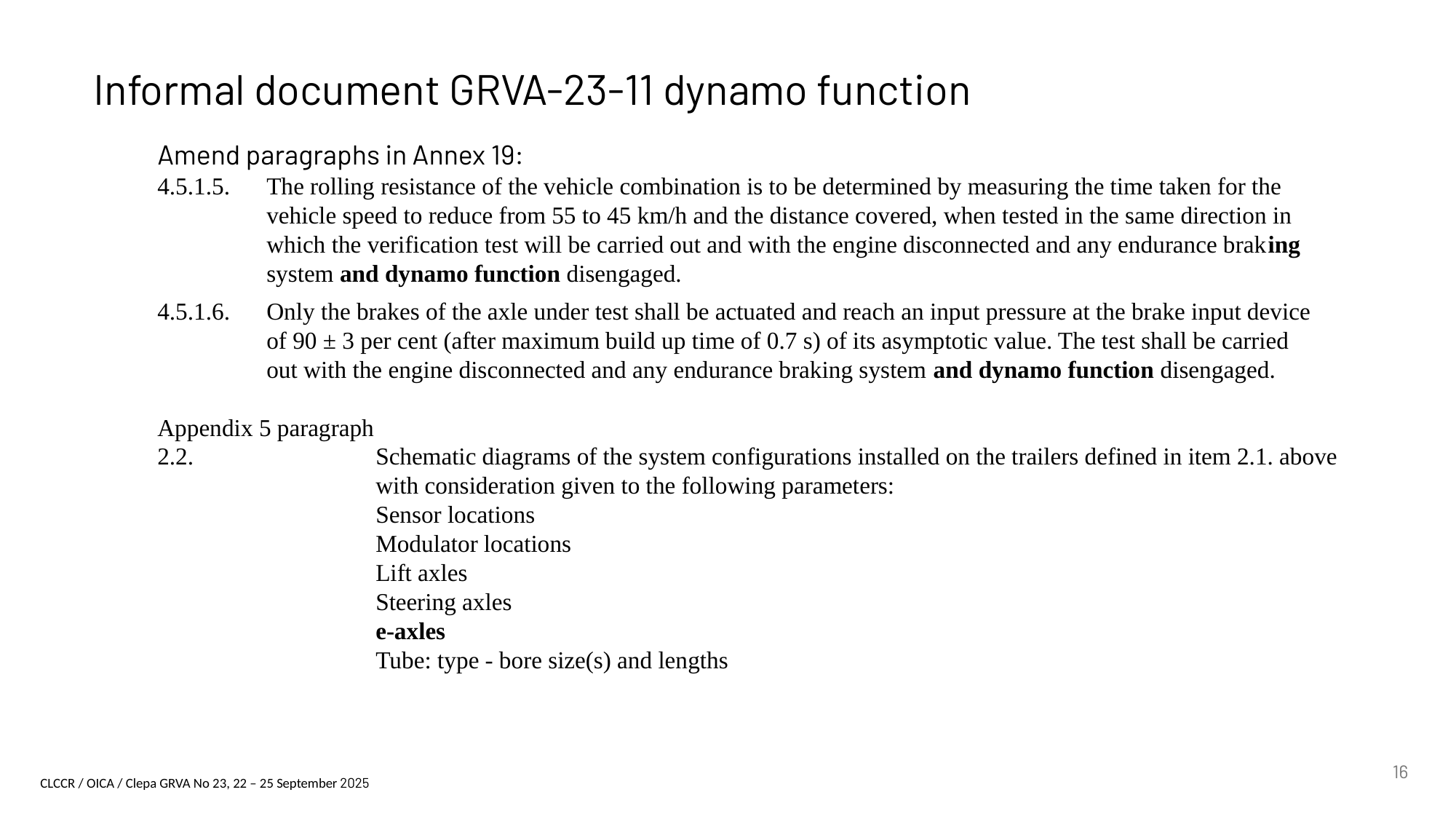

Informal document GRVA-23-11 dynamo function
Amend paragraphs in Annex 19:
4.5.1.5.	The rolling resistance of the vehicle combination is to be determined by measuring the time taken for the 		vehicle speed to reduce from 55 to 45 km/h and the distance covered, when tested in the same direction in 		which the verification test will be carried out and with the engine disconnected and any endurance braking 		system and dynamo function disengaged.
4.5.1.6.	Only the brakes of the axle under test shall be actuated and reach an input pressure at the brake input device 		of 90 ± 3 per cent (after maximum build up time of 0.7 s) of its asymptotic value. The test shall be carried 		out with the engine disconnected and any endurance braking system and dynamo function disengaged.

Appendix 5 paragraph
2.2.		Schematic diagrams of the system configurations installed on the trailers defined in item 2.1. above
		with consideration given to the following parameters:
		Sensor locations
		Modulator locations
		Lift axles
		Steering axles
		e-axles
		Tube: type - bore size(s) and lengths

16
CLCCR / OICA / Clepa GRVA No 23, 22 – 25 September 2025